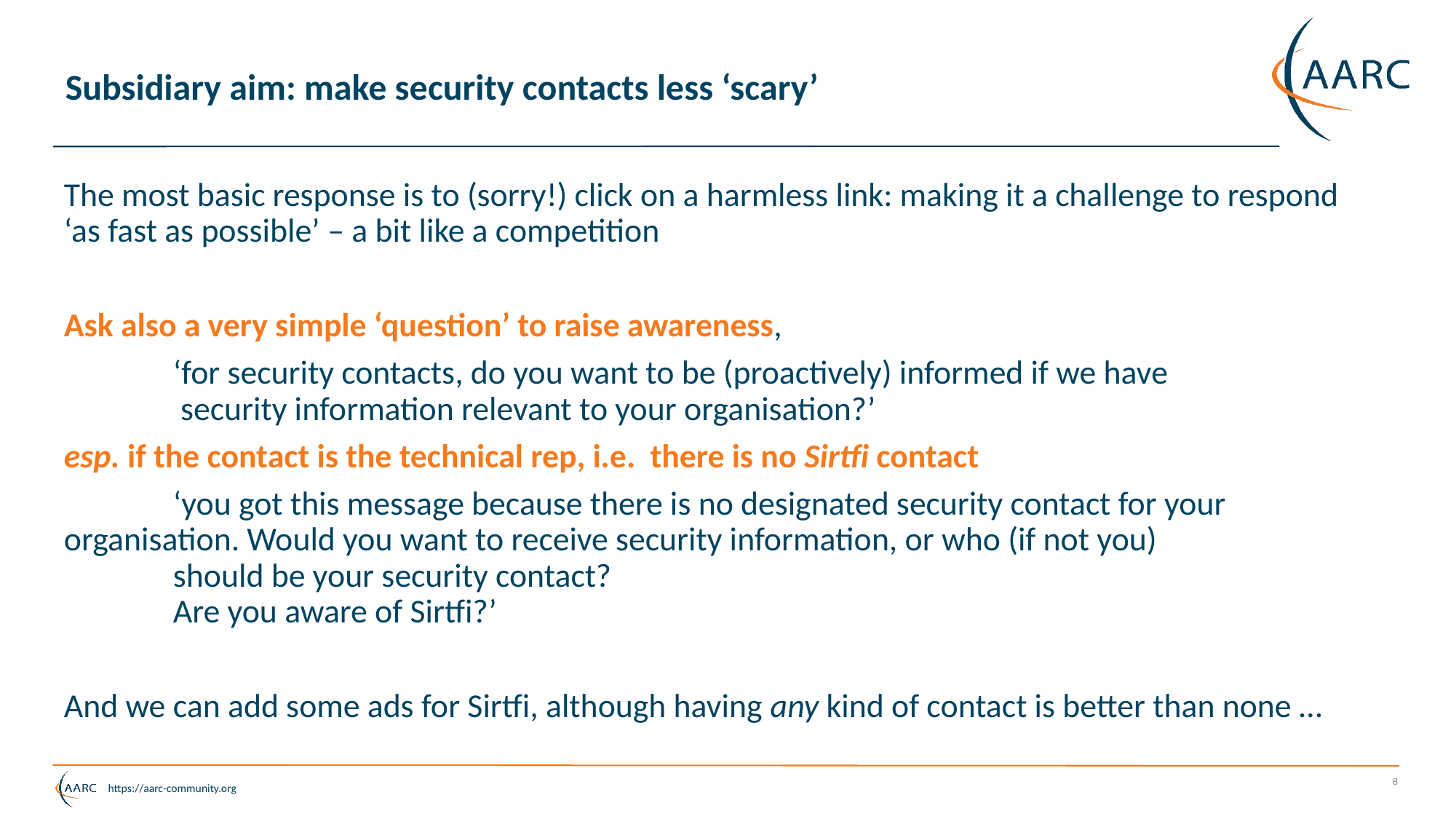

# Subsidiary aim: make security contacts less ‘scary’
The most basic response is to (sorry!) click on a harmless link: making it a challenge to respond ‘as fast as possible’ – a bit like a competition

Ask also a very simple ‘question’ to raise awareness,
	‘for security contacts, do you want to be (proactively) informed if we have
	 security information relevant to your organisation?’
esp. if the contact is the technical rep, i.e.  there is no Sirtfi contact
    	‘you got this message because there is no designated security contact for your 	organisation. Would you want to receive security information, or who (if not you)
	should be your security contact?
	Are you aware of Sirtfi?’

And we can add some ads for Sirtfi, although having any kind of contact is better than none …

8